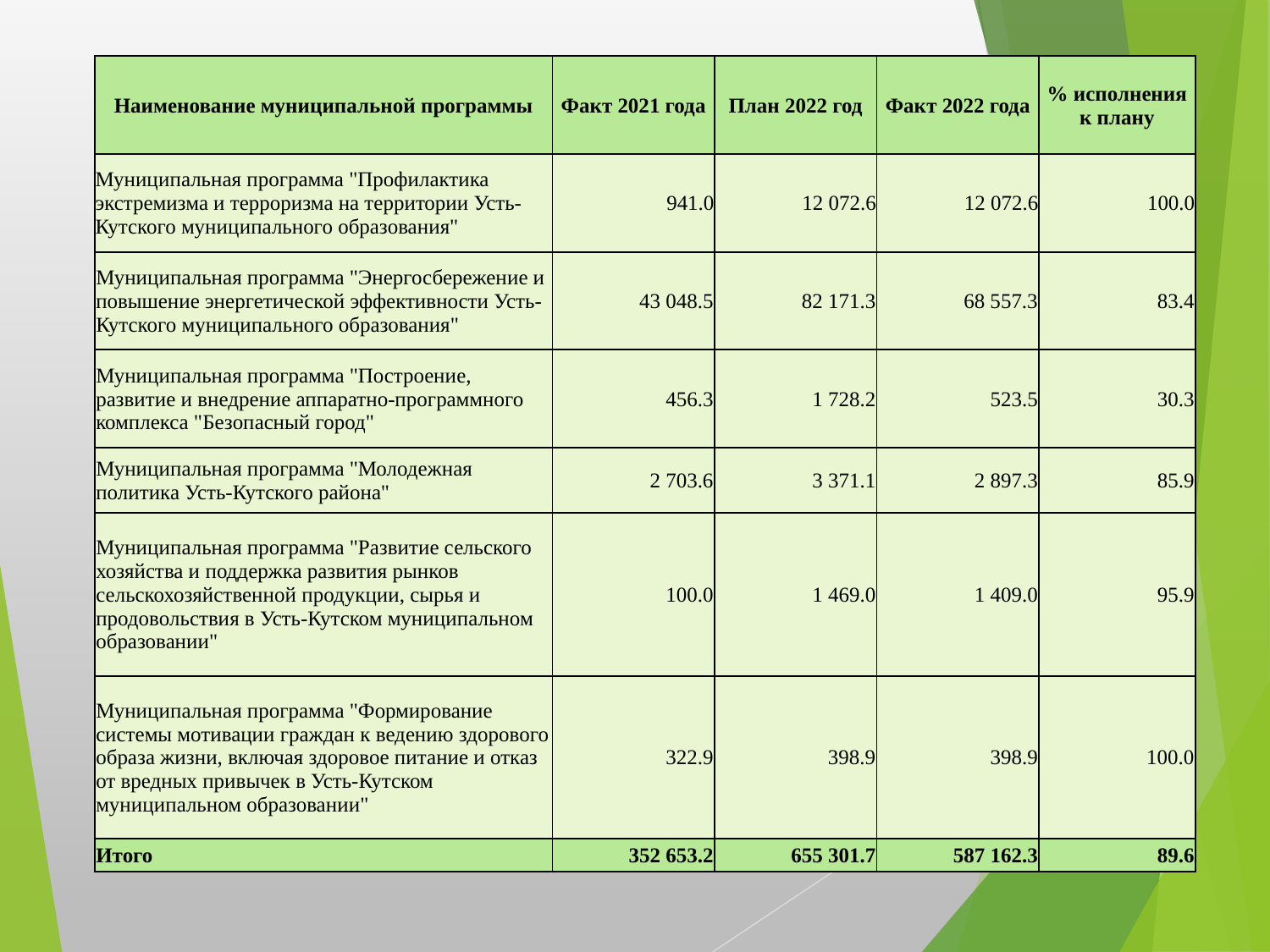

| Наименование муниципальной программы | Факт 2021 года | План 2022 год | Факт 2022 года | % исполнения к плану |
| --- | --- | --- | --- | --- |
| Муниципальная программа "Профилактика экстремизма и терроризма на территории Усть-Кутского муниципального образования" | 941.0 | 12 072.6 | 12 072.6 | 100.0 |
| Муниципальная программа "Энергосбережение и повышение энергетической эффективности Усть-Кутского муниципального образования" | 43 048.5 | 82 171.3 | 68 557.3 | 83.4 |
| Муниципальная программа "Построение, развитие и внедрение аппаратно-программного комплекса "Безопасный город" | 456.3 | 1 728.2 | 523.5 | 30.3 |
| Муниципальная программа "Молодежная политика Усть-Кутского района" | 2 703.6 | 3 371.1 | 2 897.3 | 85.9 |
| Муниципальная программа "Развитие сельского хозяйства и поддержка развития рынков сельскохозяйственной продукции, сырья и продовольствия в Усть-Кутском муниципальном образовании" | 100.0 | 1 469.0 | 1 409.0 | 95.9 |
| Муниципальная программа "Формирование системы мотивации граждан к ведению здорового образа жизни, включая здоровое питание и отказ от вредных привычек в Усть-Кутском муниципальном образовании" | 322.9 | 398.9 | 398.9 | 100.0 |
| Итого | 352 653.2 | 655 301.7 | 587 162.3 | 89.6 |